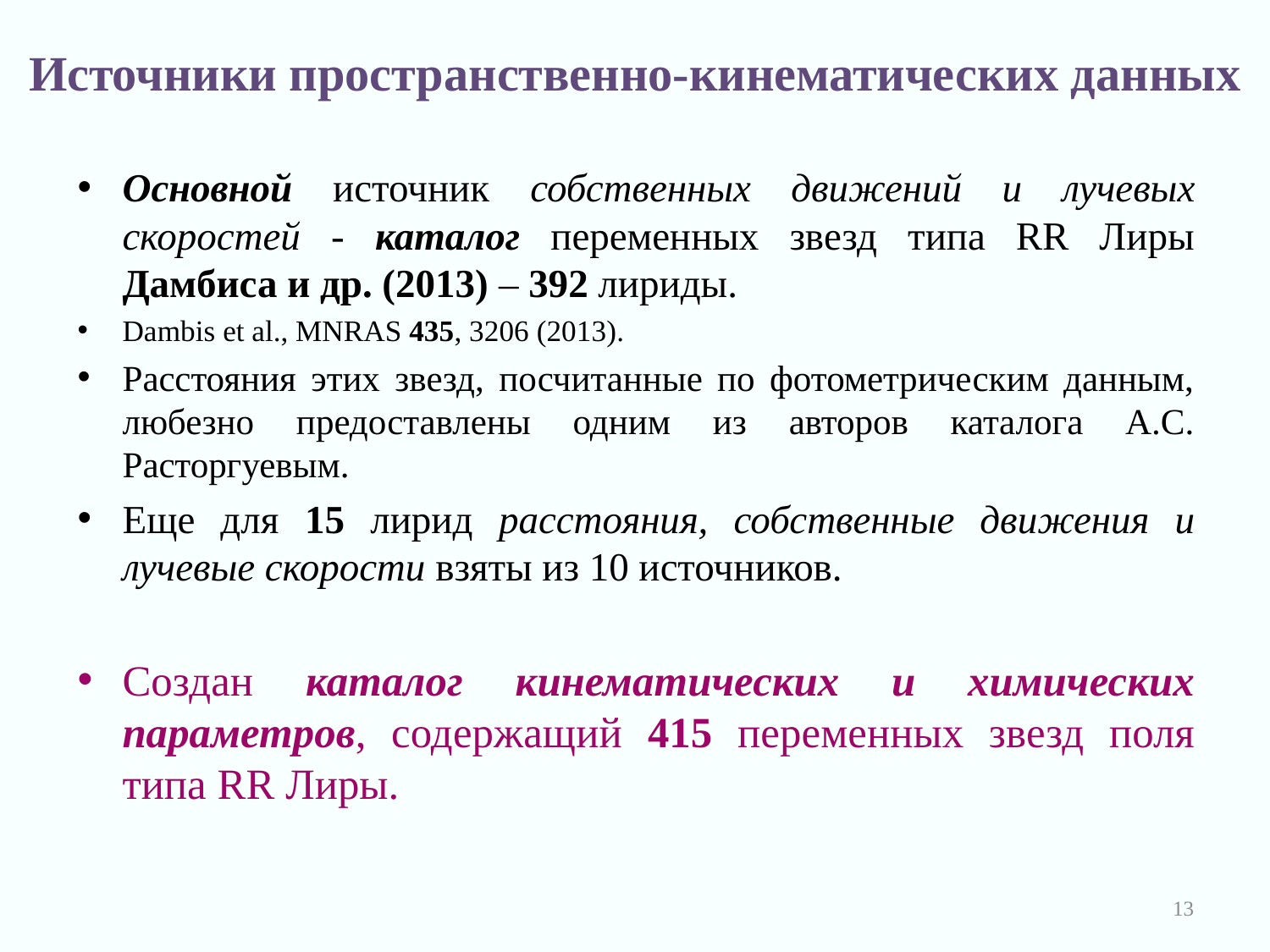

# Источники пространственно-кинематических данных
Основной источник собственных движений и лучевых скоростей - каталог переменных звезд типа RR Лиры Дамбиса и др. (2013) – 392 лириды.
Dambis et al., MNRAS 435, 3206 (2013).
Расстояния этих звезд, посчитанные по фотометрическим данным, любезно предоставлены одним из авторов каталога А.С. Расторгуевым.
Еще для 15 лирид расстояния, собственные движения и лучевые скорости взяты из 10 источников.

Создан каталог кинематических и химических параметров, содержащий 415 переменных звезд поля типа RR Лиры.

13